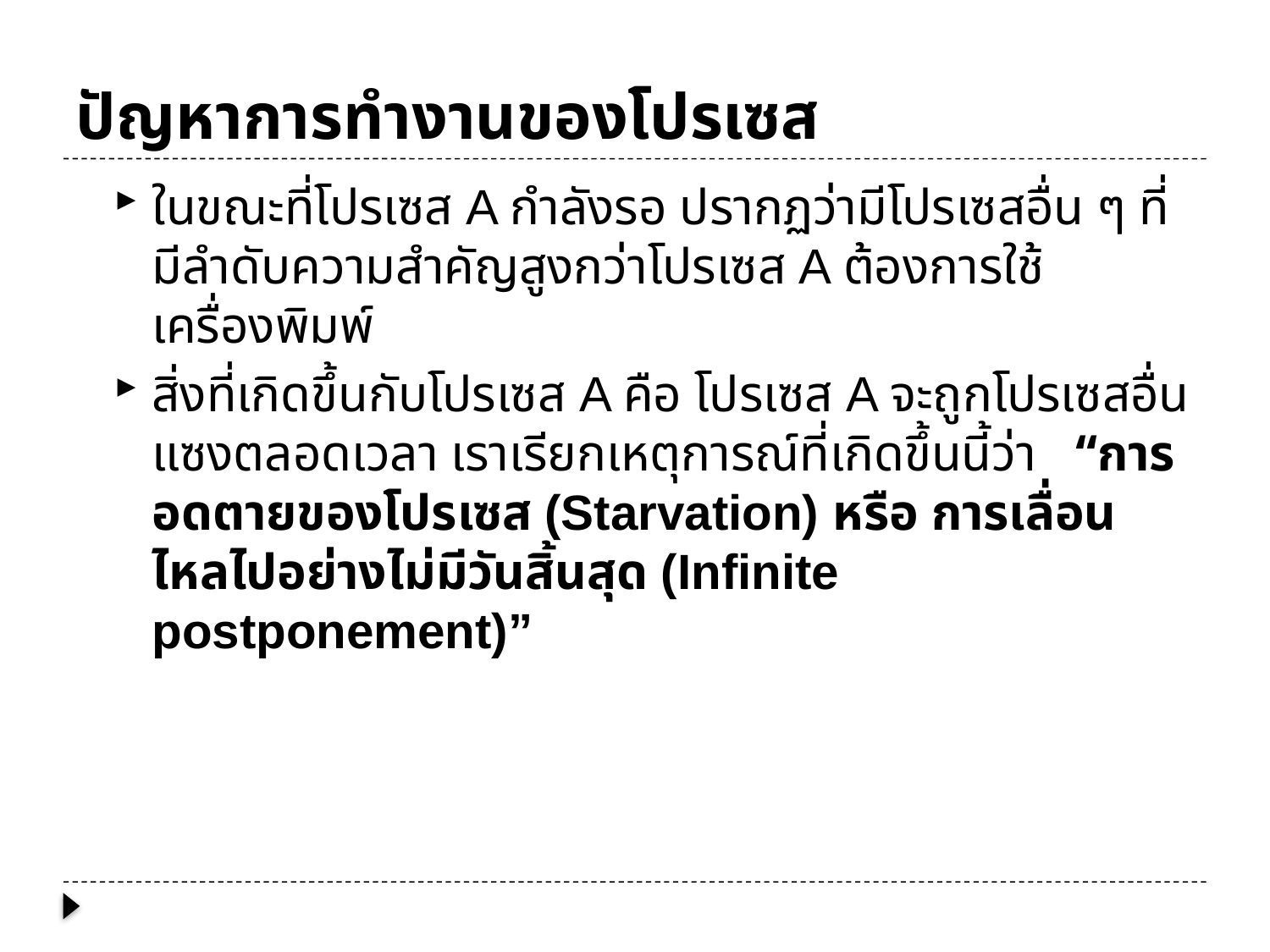

# ปัญหาการทำงานของโปรเซส
ในขณะที่โปรเซส A กำลังรอ ปรากฏว่ามีโปรเซสอื่น ๆ ที่มีลำดับความสำคัญสูงกว่าโปรเซส A ต้องการใช้เครื่องพิมพ์
สิ่งที่เกิดขึ้นกับโปรเซส A คือ โปรเซส A จะถูกโปรเซสอื่นแซงตลอดเวลา เราเรียกเหตุการณ์ที่เกิดขึ้นนี้ว่า   “การอดตายของโปรเซส (Starvation) หรือ การเลื่อนไหลไปอย่างไม่มีวันสิ้นสุด (Infinite postponement)”